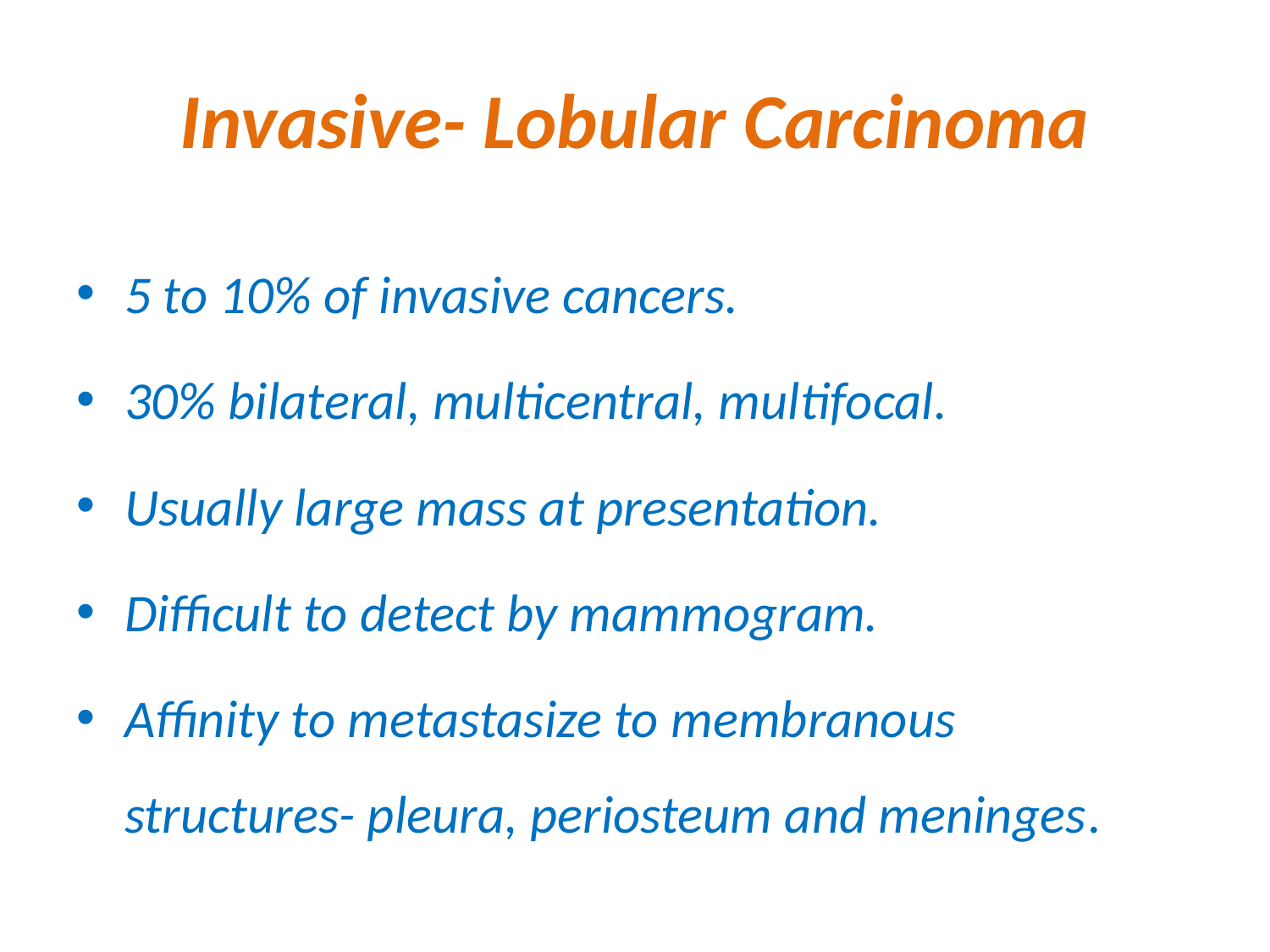

# Invasive- Lobular Carcinoma
5 to 10% of invasive cancers.
30% bilateral, multicentral, multifocal.
Usually large mass at presentation.
Difficult to detect by mammogram.
Affinity to metastasize to membranous structures- pleura, periosteum and meninges.